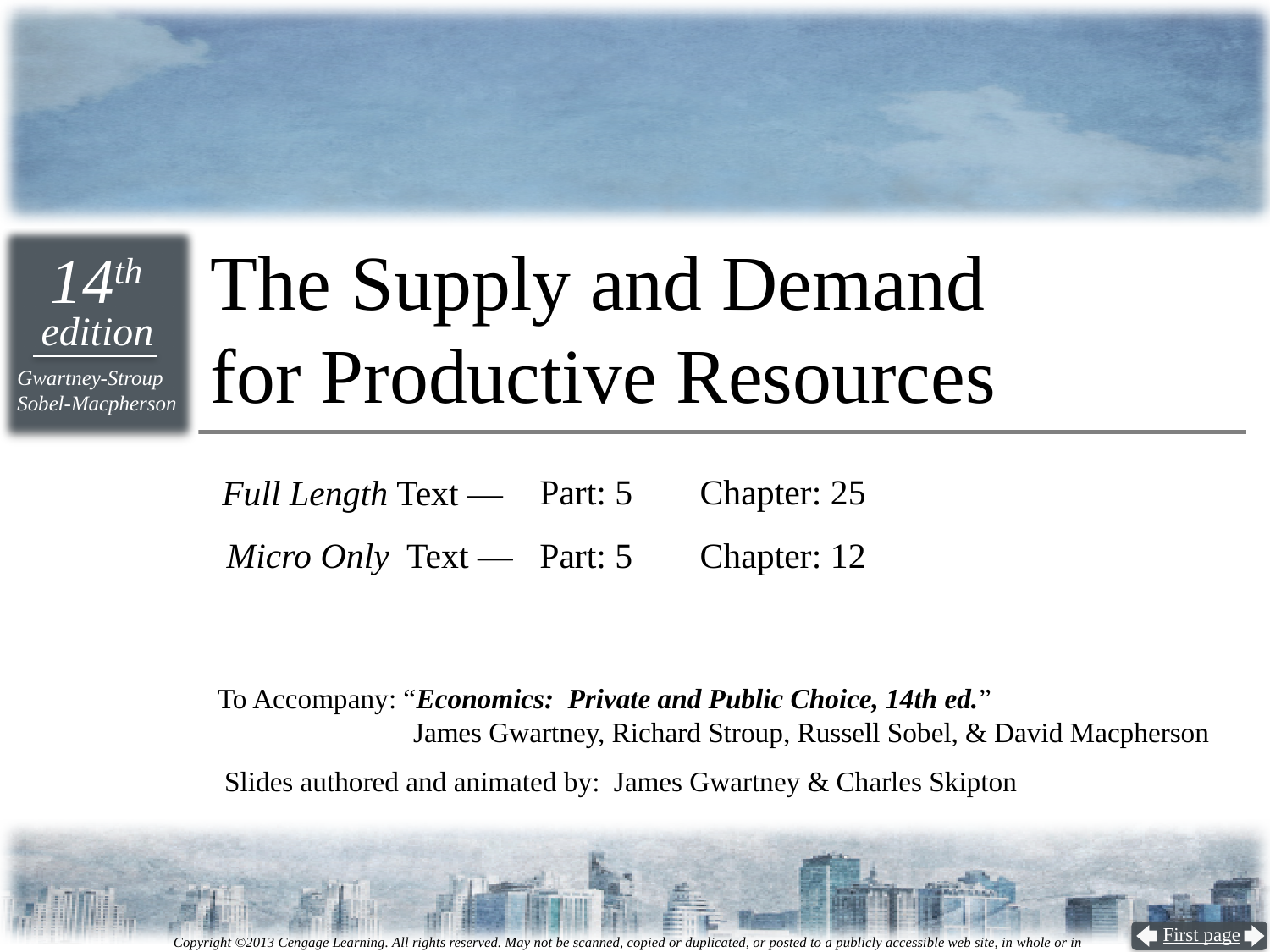

# The Supply and Demand for Productive Resources